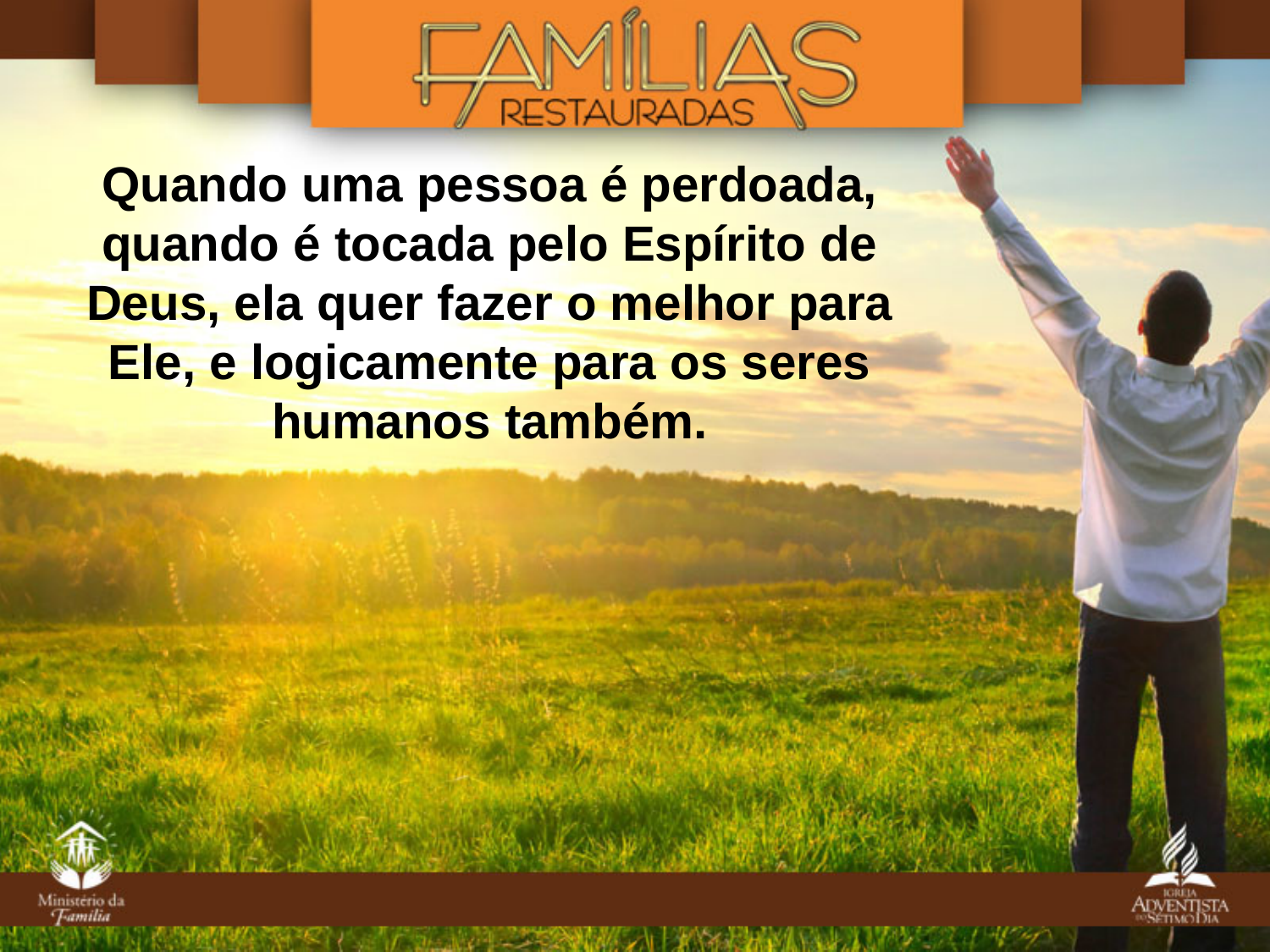

Quando uma pessoa é perdoada, quando é tocada pelo Espírito de Deus, ela quer fazer o melhor para Ele, e logicamente para os seres humanos também.